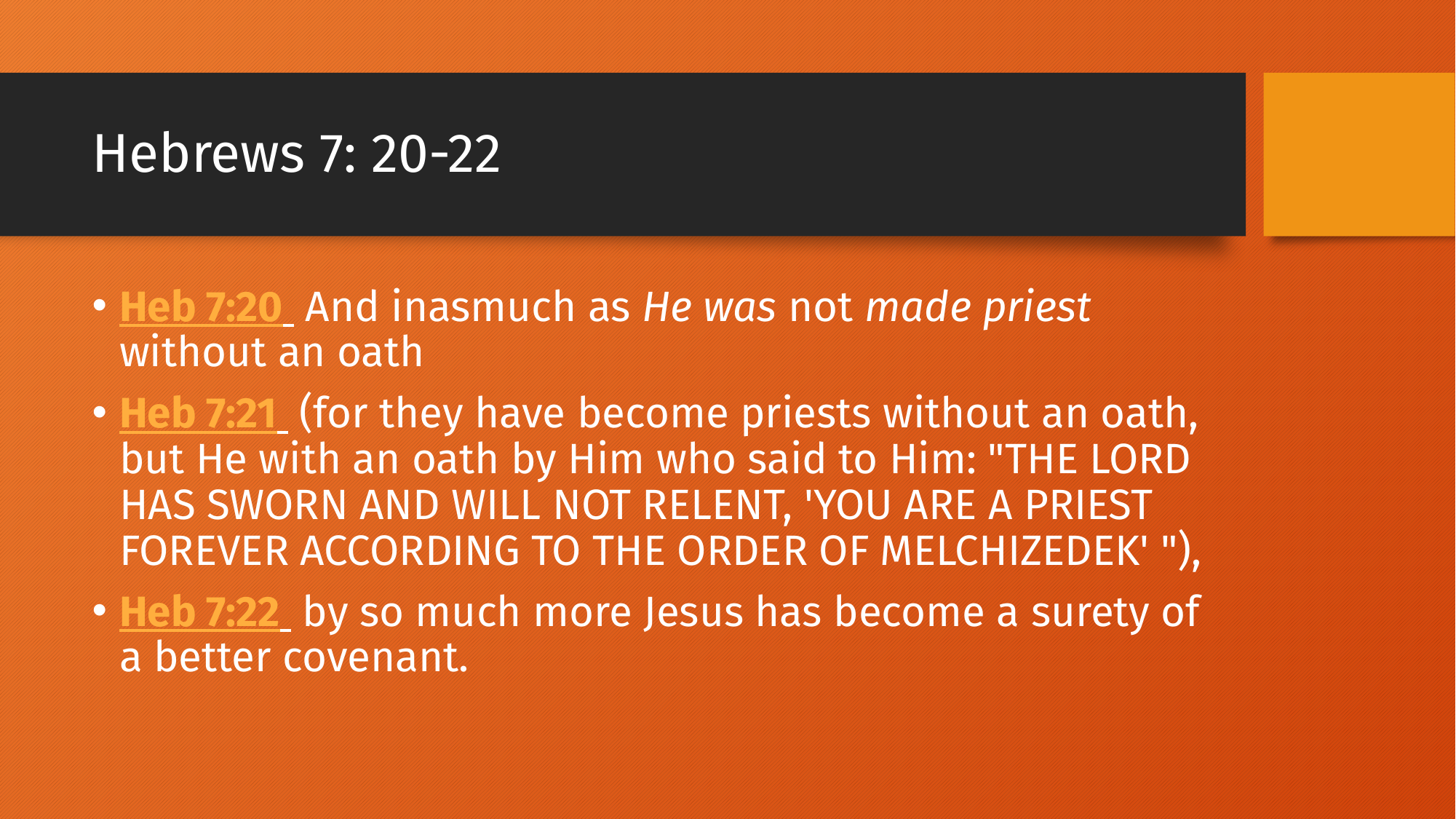

# Hebrews 7: 20-22
Heb 7:20  And inasmuch as He was not made priest without an oath
Heb 7:21  (for they have become priests without an oath, but He with an oath by Him who said to Him: "THE LORD HAS SWORN AND WILL NOT RELENT, 'YOU ARE A PRIEST FOREVER ACCORDING TO THE ORDER OF MELCHIZEDEK' "),
Heb 7:22  by so much more Jesus has become a surety of a better covenant.